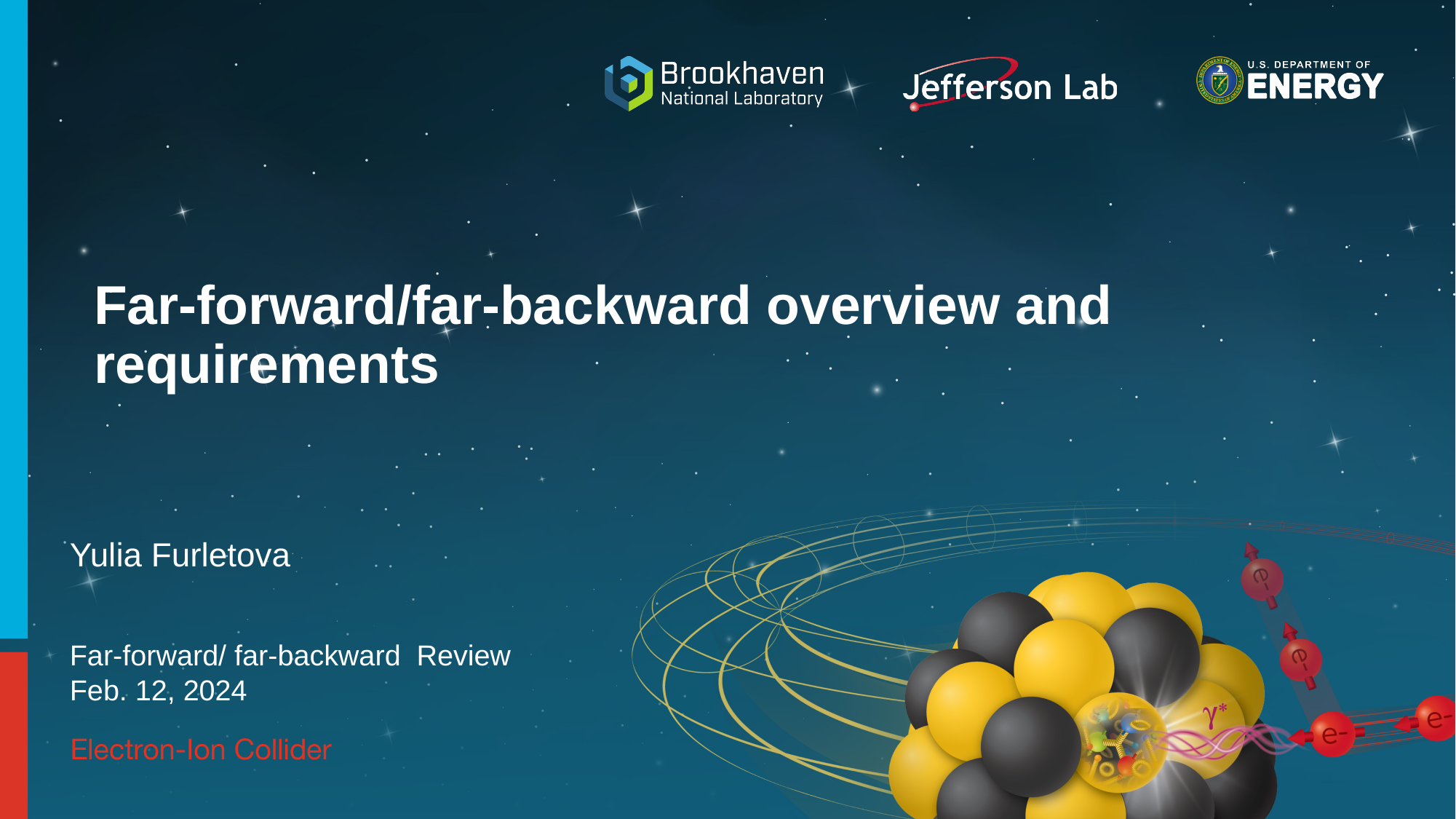

Far-forward/far-backward overview and requirements
Yulia Furletova

Far-forward/ far-backward  Review
Feb. 12, 2024